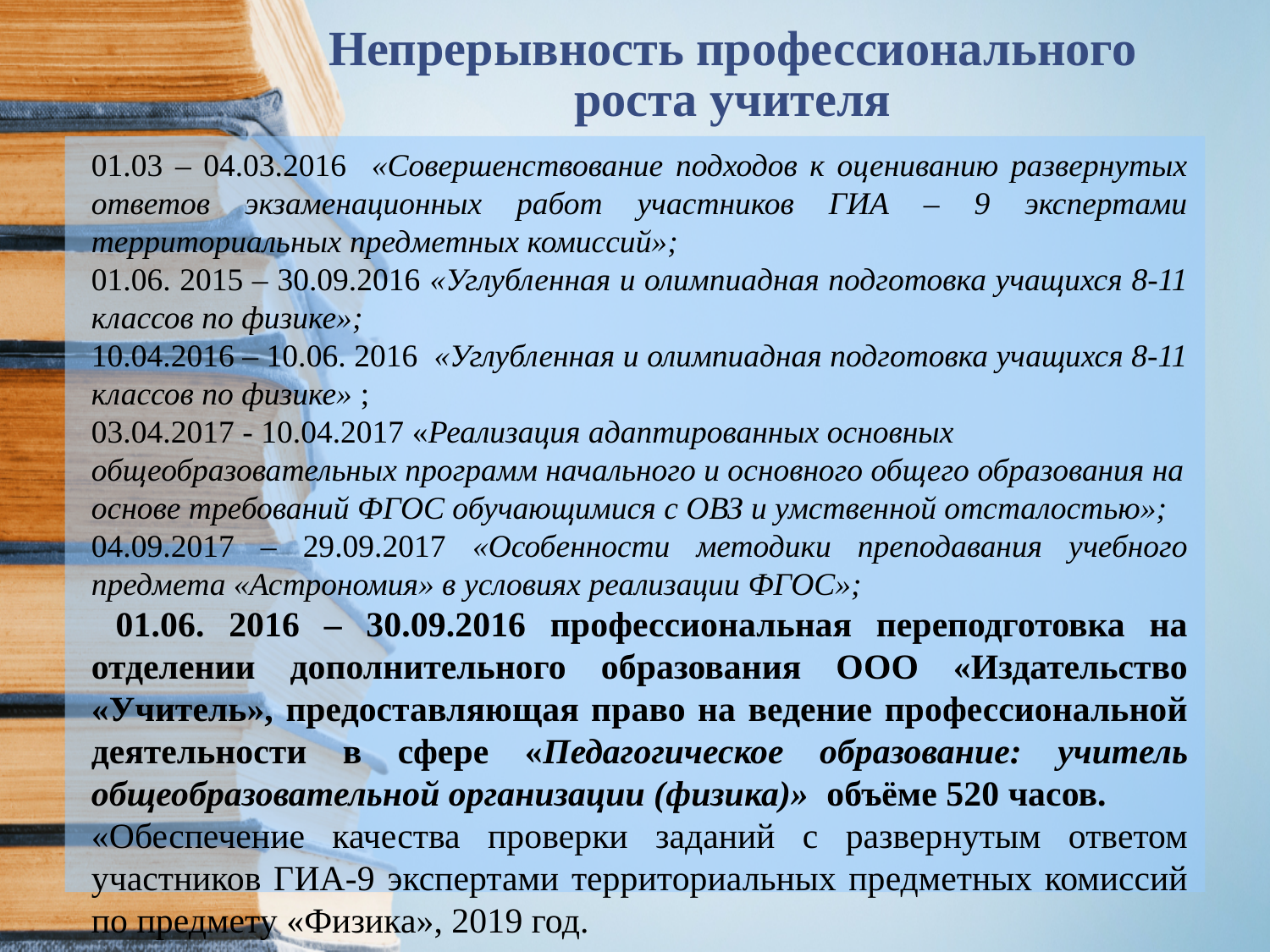

# Непрерывность профессионального роста учителя
01.03 – 04.03.2016  «Совершенствование подходов к оцениванию развернутых ответов экзаменационных работ участников ГИА – 9 экспертами территориальных предметных комиссий»;
01.06. 2015 – 30.09.2016 «Углубленная и олимпиадная подготовка учащихся 8-11 классов по физике»;
10.04.2016 – 10.06. 2016  «Углубленная и олимпиадная подготовка учащихся 8-11 классов по физике» ;
03.04.2017 - 10.04.2017 «Реализация адаптированных основных общеобразовательных программ начального и основного общего образования на основе требований ФГОС обучающимися с ОВЗ и умственной отсталостью»;
04.09.2017 – 29.09.2017 «Особенности методики преподавания учебного предмета «Астрономия» в условиях реализации ФГОС»;
 01.06. 2016 – 30.09.2016 профессиональная переподготовка на отделении дополнительного образования ООО «Издательство «Учитель», предоставляющая право на ведение профессиональной деятельности в сфере «Педагогическое образование: учитель общеобразовательной организации (физика)»  объёме 520 часов.
«Обеспечение качества проверки заданий с развернутым ответом участников ГИА-9 экспертами территориальных предметных комиссий по предмету «Физика», 2019 год.